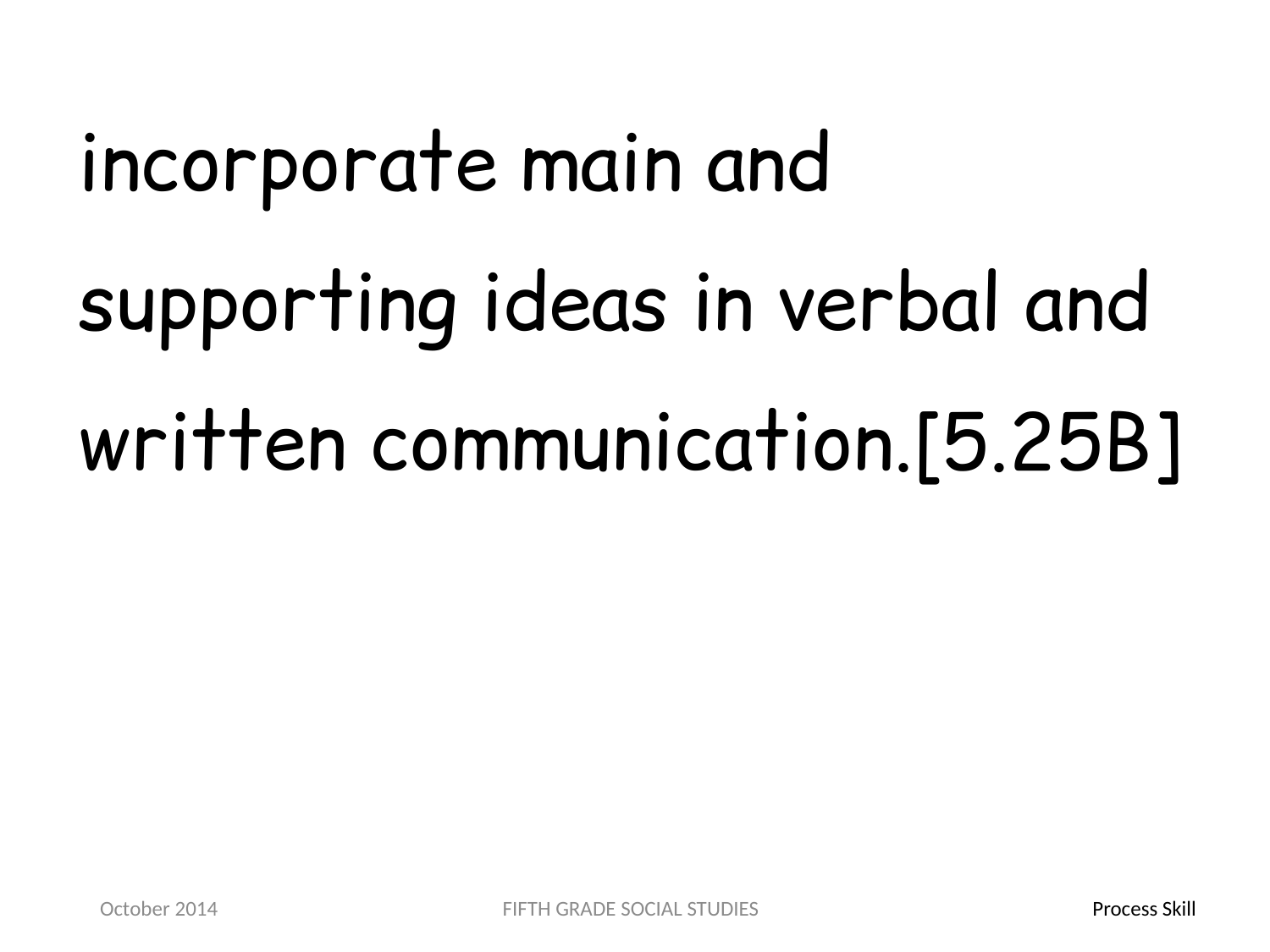

incorporate main and supporting ideas in verbal and written communication.[5.25B]
October 2014
FIFTH GRADE SOCIAL STUDIES